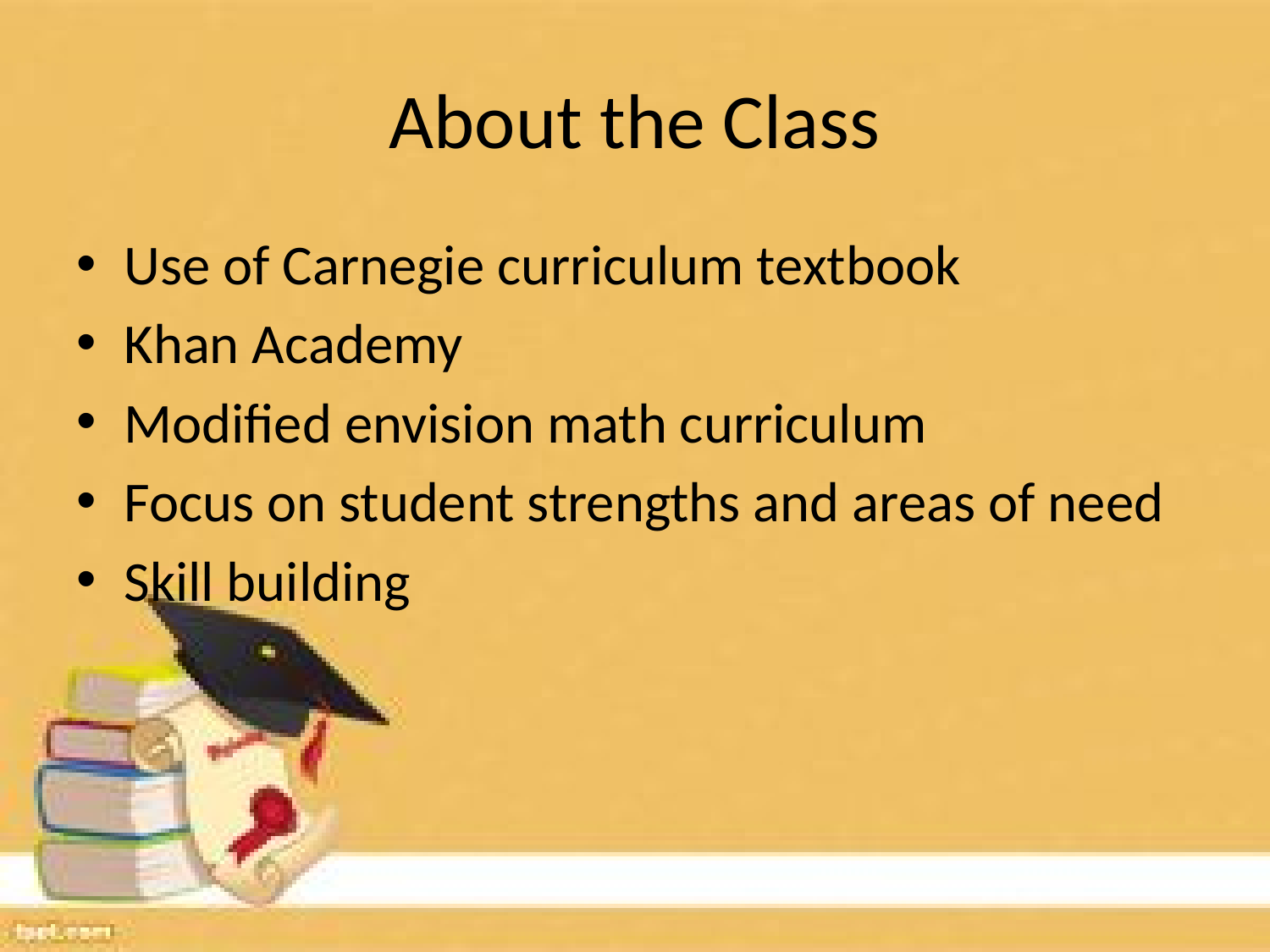

# About the Class
Use of Carnegie curriculum textbook
Khan Academy
Modified envision math curriculum
Focus on student strengths and areas of need
Skill building